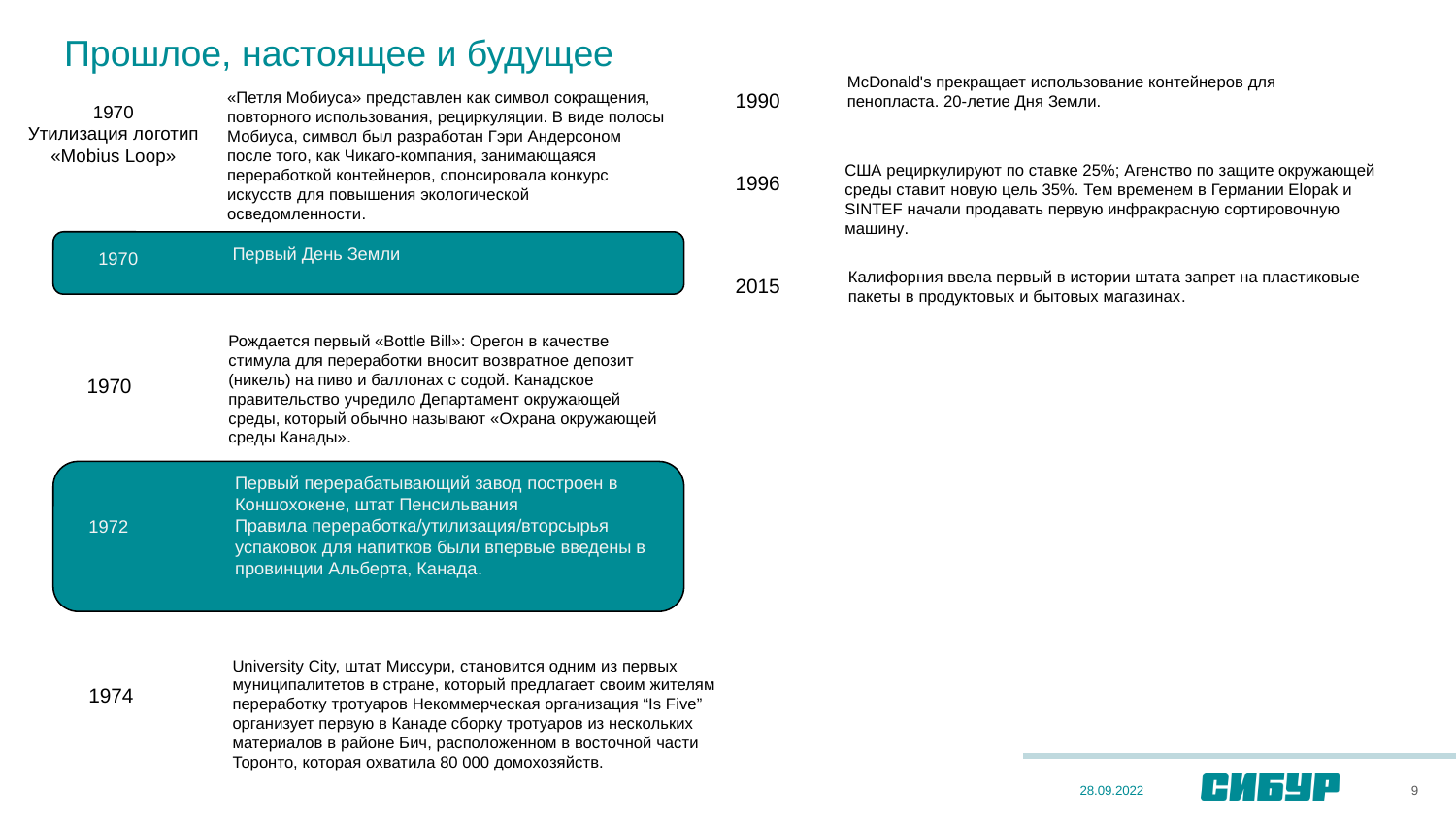

# Прошлое, настоящее и будущее
McDonald's прекращает использование контейнеров для пенопласта. 20-летие Дня Земли.
«Петля Мобиуса» представлен как символ сокращения, повторного использования, рециркуляции. В виде полосы Мобиуса, символ был разработан Гэри Андерсоном после того, как Чикаго-компания, занимающаяся переработкой контейнеров, спонсировала конкурс искусств для повышения экологической осведомленности.
1990
1970
Утилизация логотип «Mobius Loop»
США рециркулируют по ставке 25%; Агенство по защите окружающей среды ставит новую цель 35%. Тем временем в Германии Elopak и SINTEF начали продавать первую инфракрасную сортировочную машину.
1996

Первый День Земли
1970
Калифорния ввела первый в истории штата запрет на пластиковые пакеты в продуктовых и бытовых магазинах.
2015
Рождается первый «Bottle Bill»: Орегон в качестве стимула для переработки вносит возвратное депозит (никель) на пиво и баллонах с содой. Канадское правительство учредило Департамент окружающей среды, который обычно называют «Охрана окружающей среды Канады».
1970

Первый перерабатывающий завод построен в Коншохокене, штат Пенсильвания
Правила переработка/утилизация/вторсырья успаковок для напитков были впервые введены в провинции Альберта, Канада.
1972
University City, штат Миссури, становится одним из первых муниципалитетов в стране, который предлагает своим жителям переработку тротуаров Некоммерческая организация “Is Five” организует первую в Канаде сборку тротуаров из нескольких материалов в районе Бич, расположенном в восточной части Торонто, которая охватила 80 000 домохозяйств.
1974
9
28.09.2022